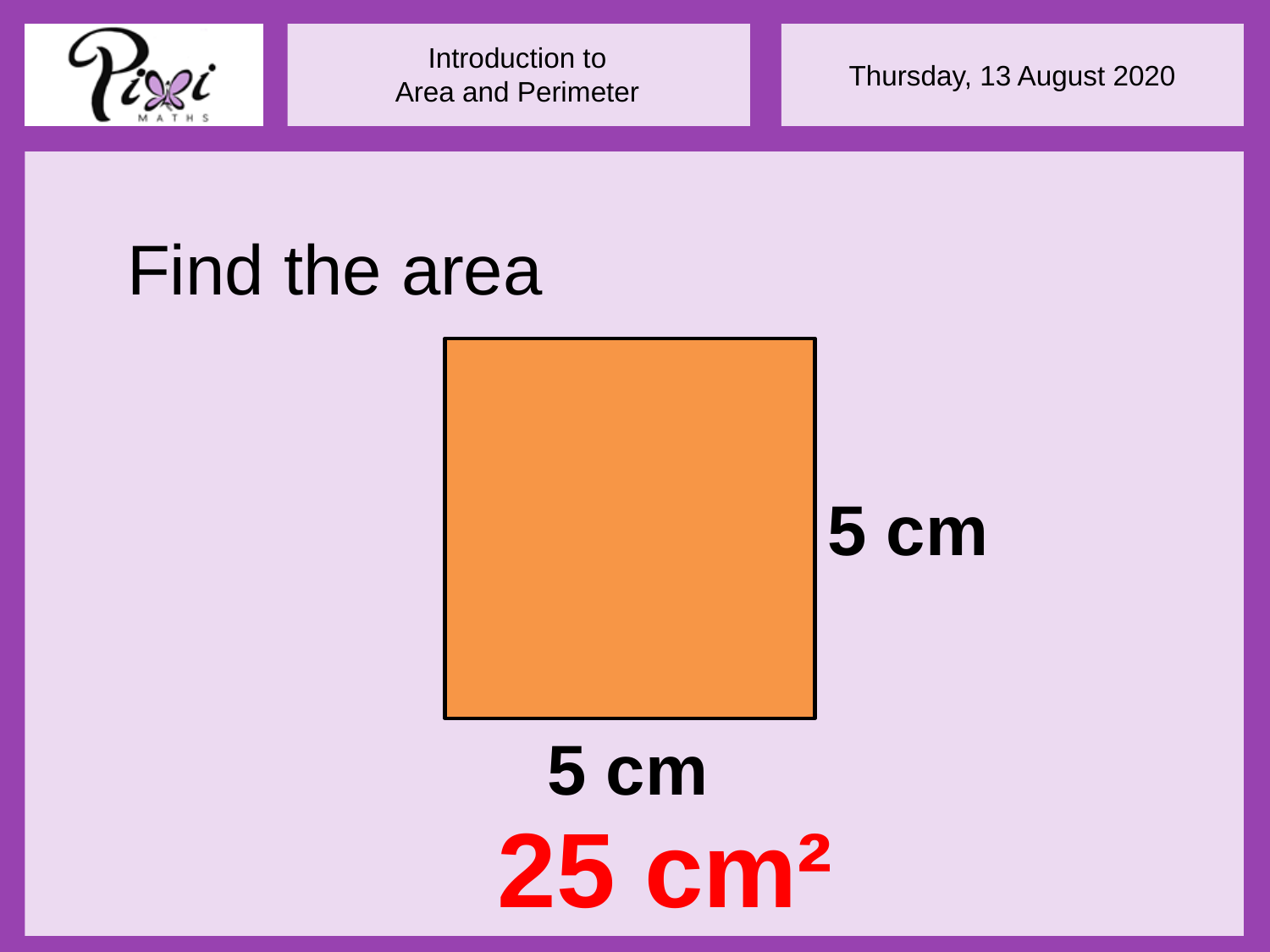

Find the area

5 cm
5 cm
25 cm²